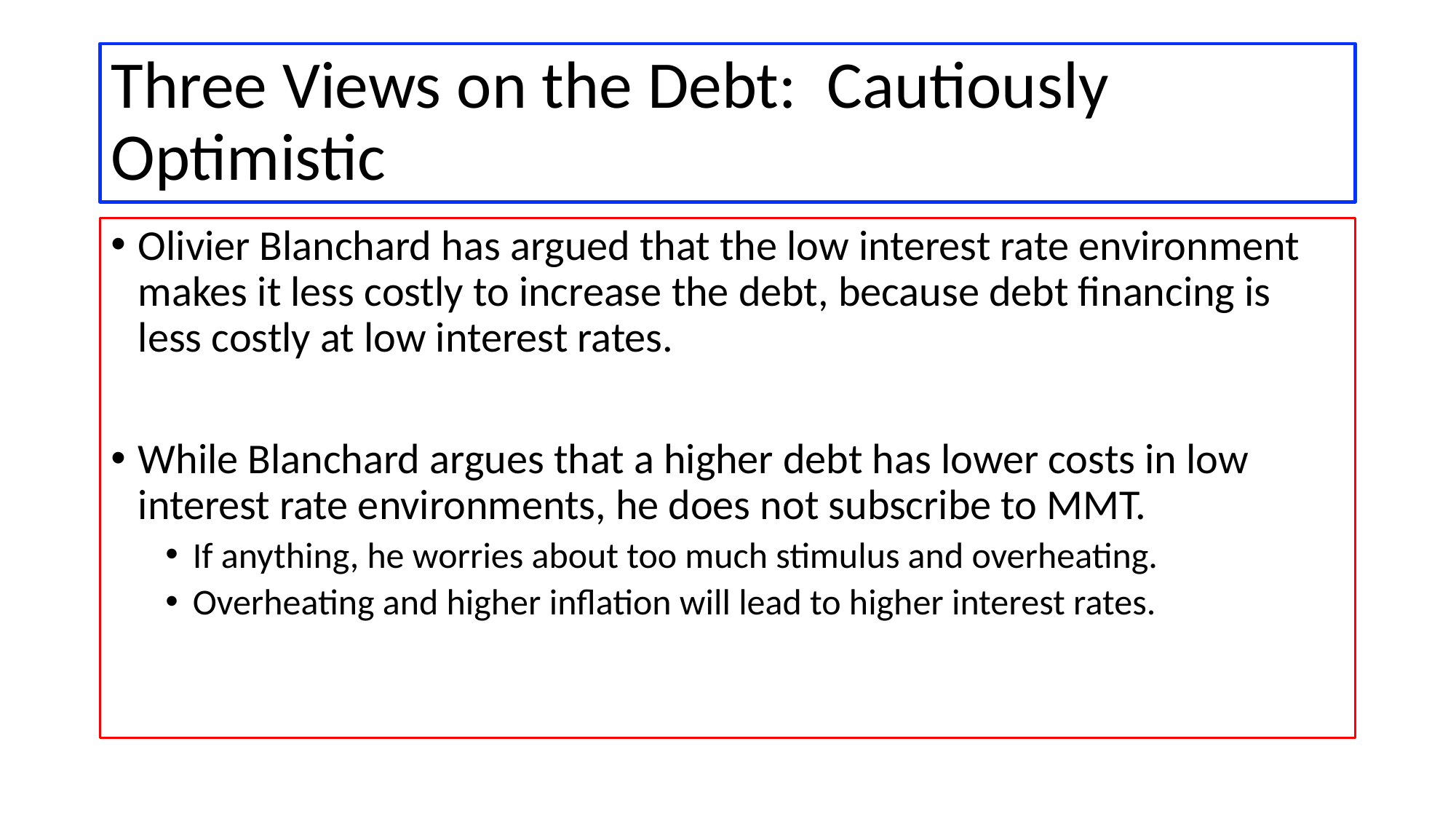

# Three Views on the Debt:  Cautiously Optimistic
Olivier Blanchard has argued that the low interest rate environment makes it less costly to increase the debt, because debt financing is less costly at low interest rates.

While Blanchard argues that a higher debt has lower costs in low interest rate environments, he does not subscribe to MMT.
If anything, he worries about too much stimulus and overheating.
Overheating and higher inflation will lead to higher interest rates.